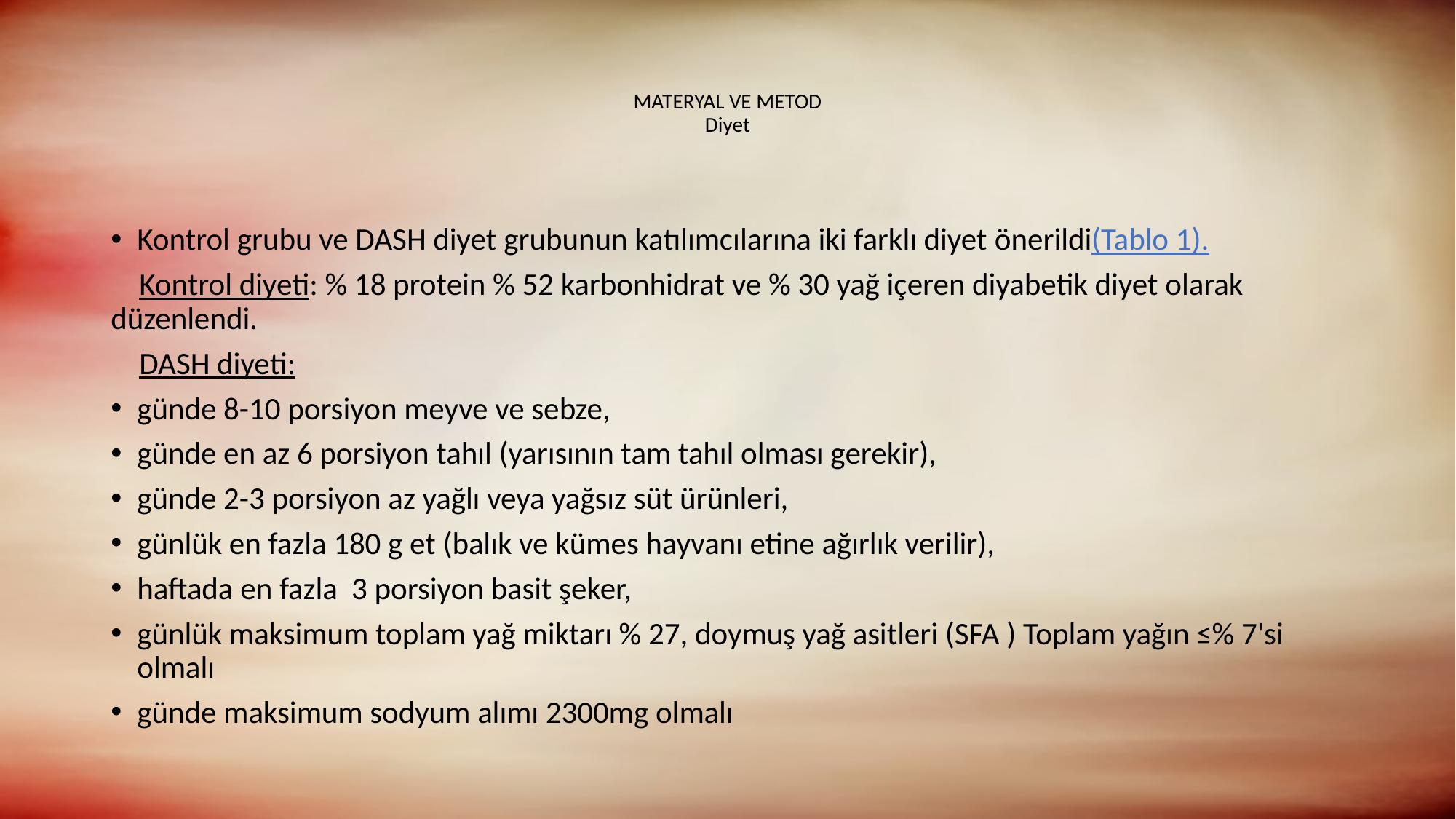

# MATERYAL VE METOD Diyet
Kontrol grubu ve DASH diyet grubunun katılımcılarına iki farklı diyet önerildi(Tablo 1).
    Kontrol diyeti: % 18 protein % 52 karbonhidrat ve % 30 yağ içeren diyabetik diyet olarak düzenlendi.
    DASH diyeti:
günde 8-10 porsiyon meyve ve sebze,
günde en az 6 porsiyon tahıl (yarısının tam tahıl olması gerekir),
günde 2-3 porsiyon az yağlı veya yağsız süt ürünleri,
günlük en fazla 180 g et (balık ve kümes hayvanı etine ağırlık verilir),
haftada en fazla  3 porsiyon basit şeker,
günlük maksimum toplam yağ miktarı % 27, doymuş yağ asitleri (SFA ) Toplam yağın ≤% 7'si olmalı
günde maksimum sodyum alımı 2300mg olmalı